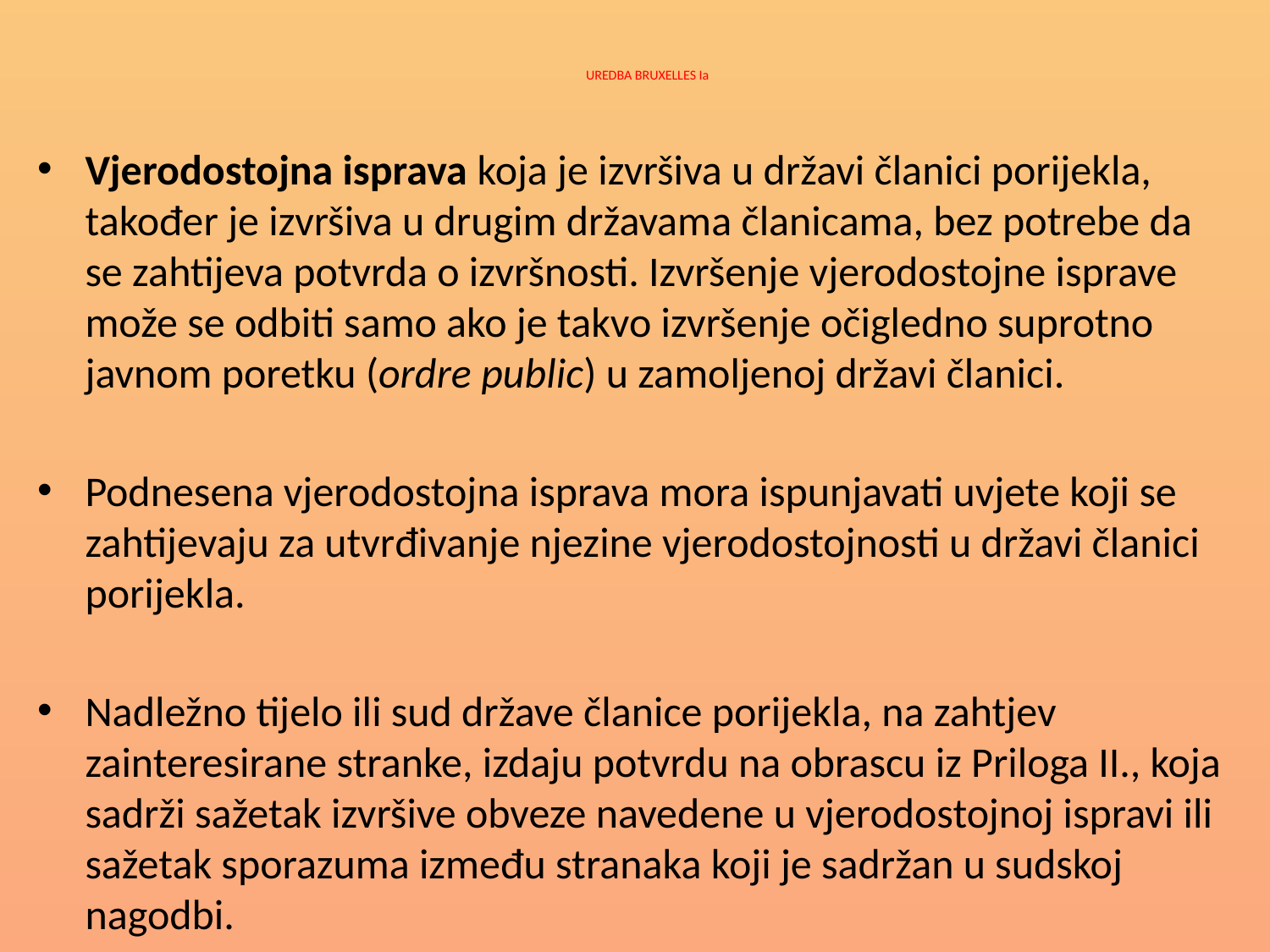

# UREDBA BRUXELLES Ia
Vjerodostojna isprava koja je izvršiva u državi članici porijekla, također je izvršiva u drugim državama članicama, bez potrebe da se zahtijeva potvrda o izvršnosti. Izvršenje vjerodostojne isprave može se odbiti samo ako je takvo izvršenje očigledno suprotno javnom poretku (ordre public) u zamoljenoj državi članici.

Podnesena vjerodostojna isprava mora ispunjavati uvjete koji se zahtijevaju za utvrđivanje njezine vjerodostojnosti u državi članici porijekla.

Nadležno tijelo ili sud države članice porijekla, na zahtjev zainteresirane stranke, izdaju potvrdu na obrascu iz Priloga II., koja sadrži sažetak izvršive obveze navedene u vjerodostojnoj ispravi ili sažetak sporazuma između stranaka koji je sadržan u sudskoj nagodbi.